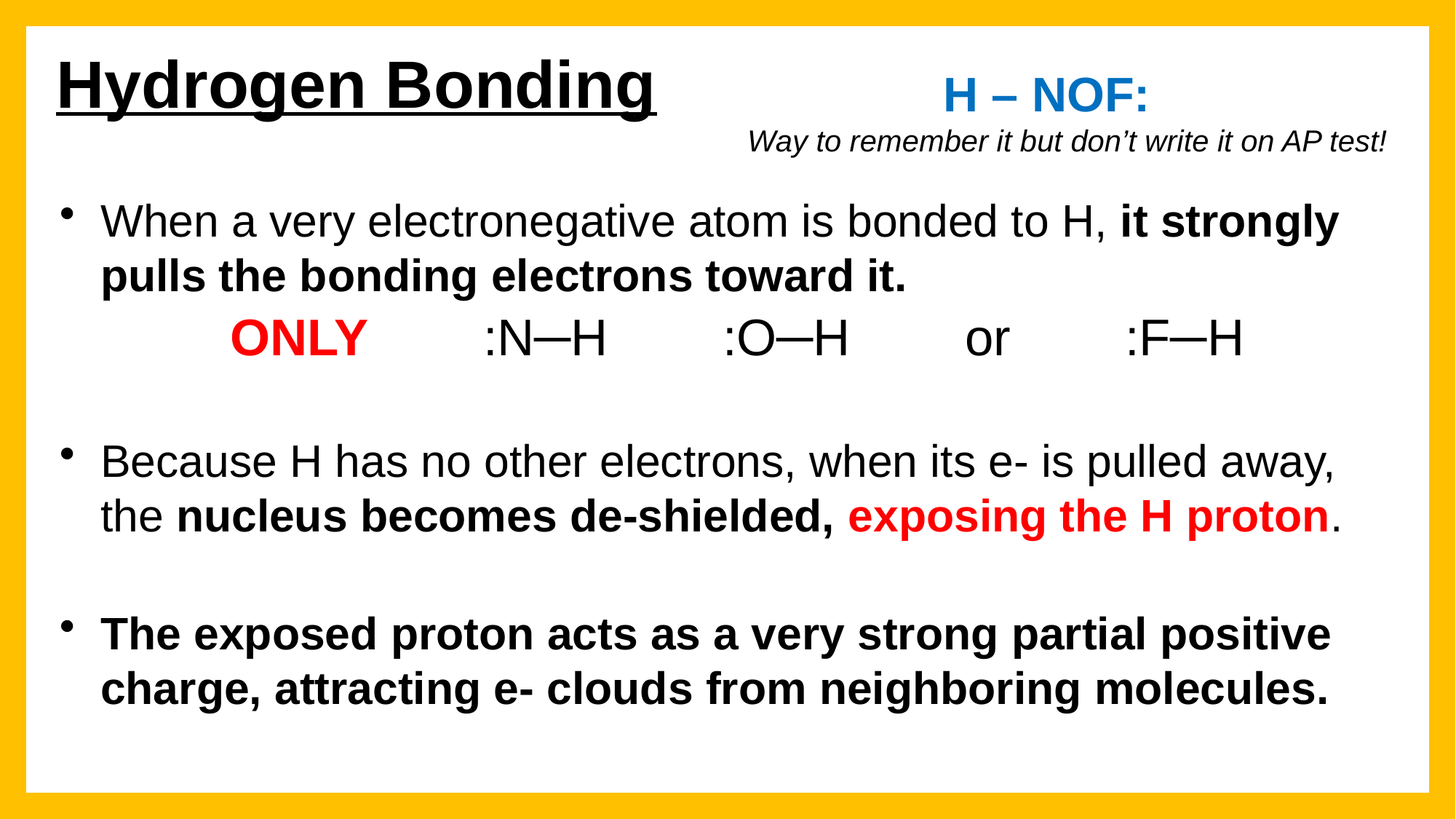

Hydrogen Bonding
H – NOF:
Way to remember it but don’t write it on AP test!
When a very electronegative atom is bonded to H, it strongly pulls the bonding electrons toward it.
ONLY        :N─H        :O─H        or        :F─H
Because H has no other electrons, when its e- is pulled away, the nucleus becomes de-shielded, exposing the H proton.
The exposed proton acts as a very strong partial positive charge, attracting e- clouds from neighboring molecules.